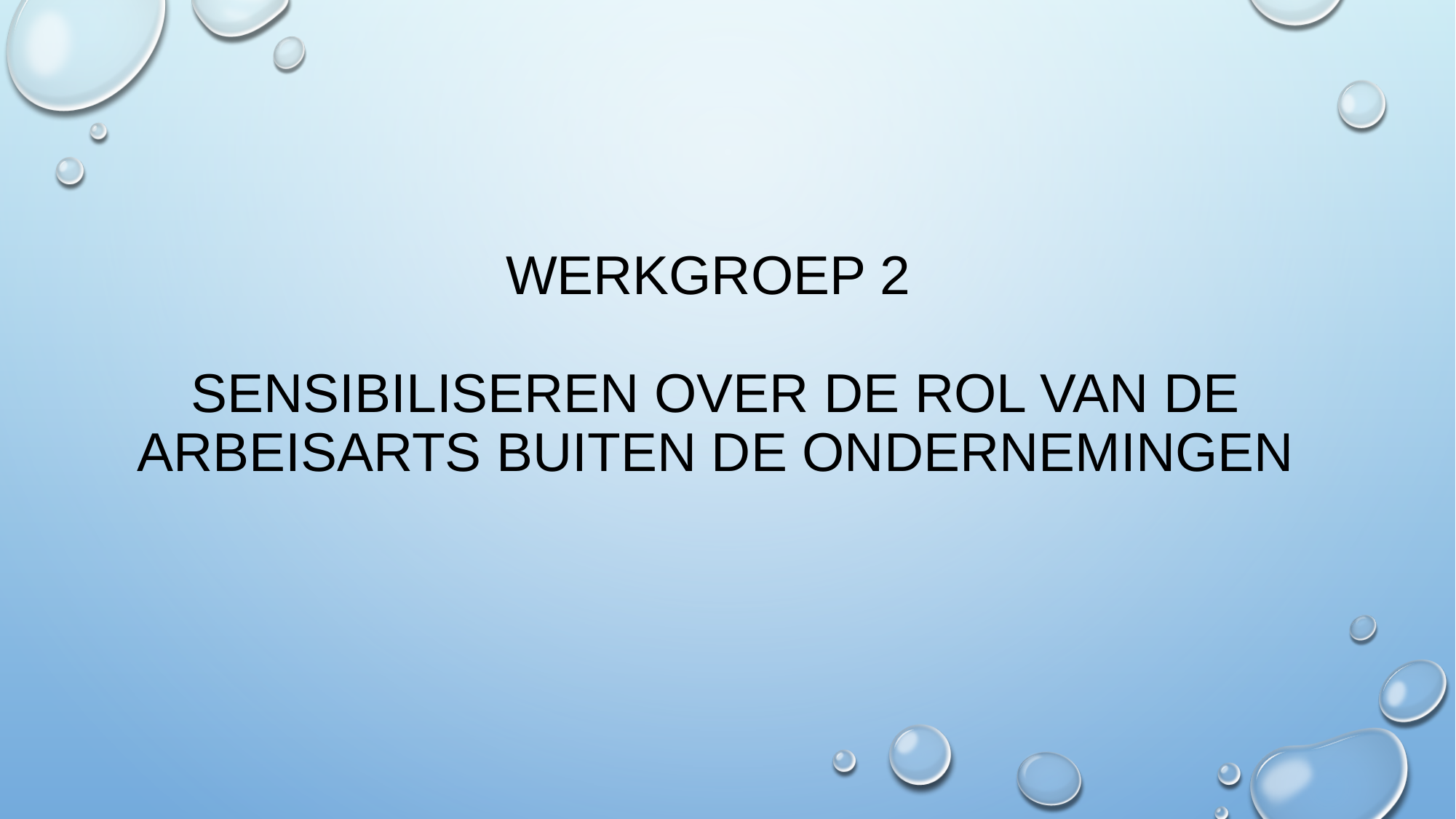

# Werkgroep 2 Sensibiliseren over de rol van de arbeisarts buiten de ondernemingen